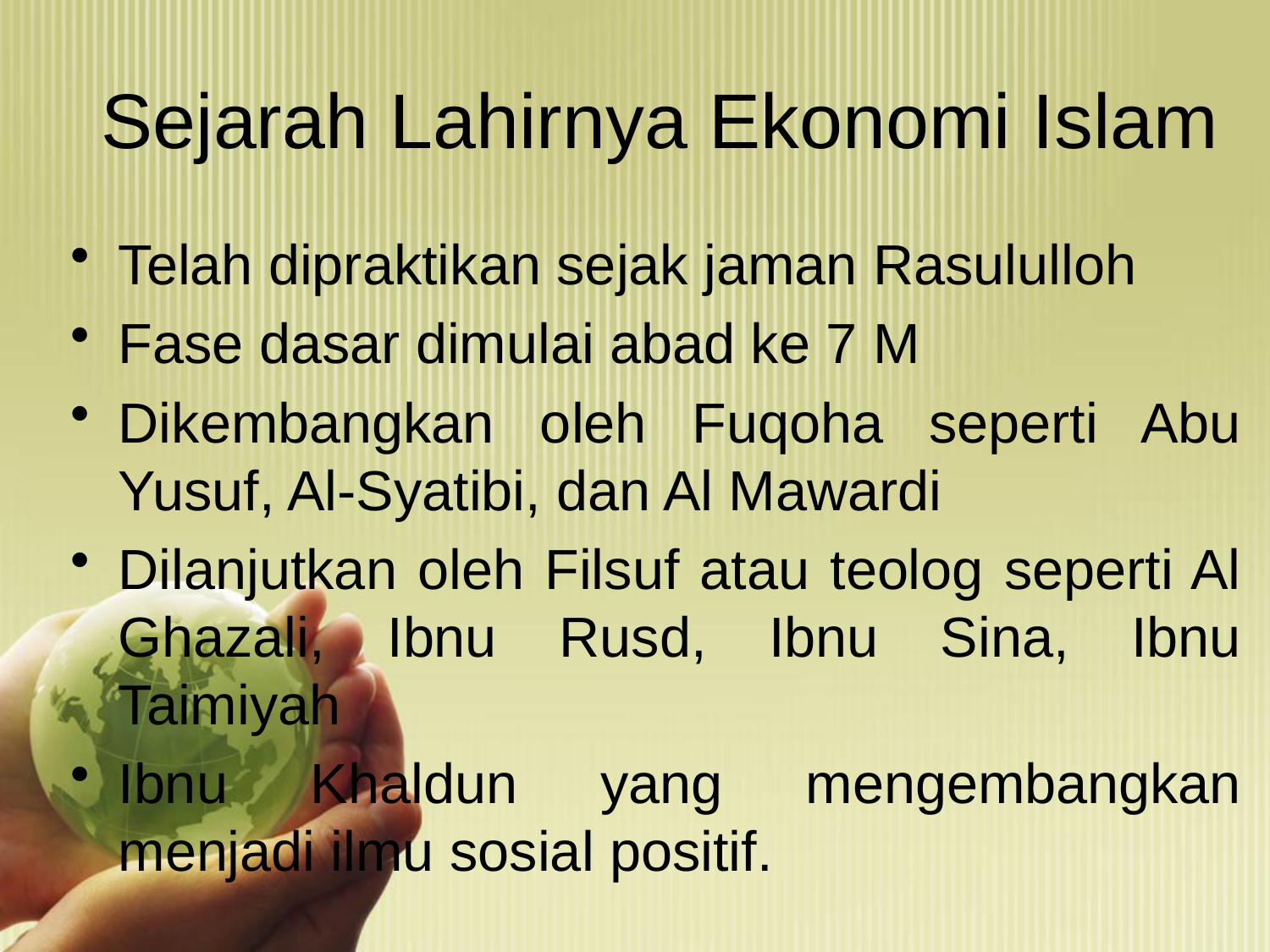

# Sejarah Lahirnya Ekonomi Islam
Telah dipraktikan sejak jaman Rasululloh
Fase dasar dimulai abad ke 7 M
Dikembangkan oleh Fuqoha seperti Abu Yusuf, Al-Syatibi, dan Al Mawardi
Dilanjutkan oleh Filsuf atau teolog seperti Al Ghazali, Ibnu Rusd, Ibnu Sina, Ibnu Taimiyah
Ibnu Khaldun yang mengembangkan menjadi ilmu sosial positif.